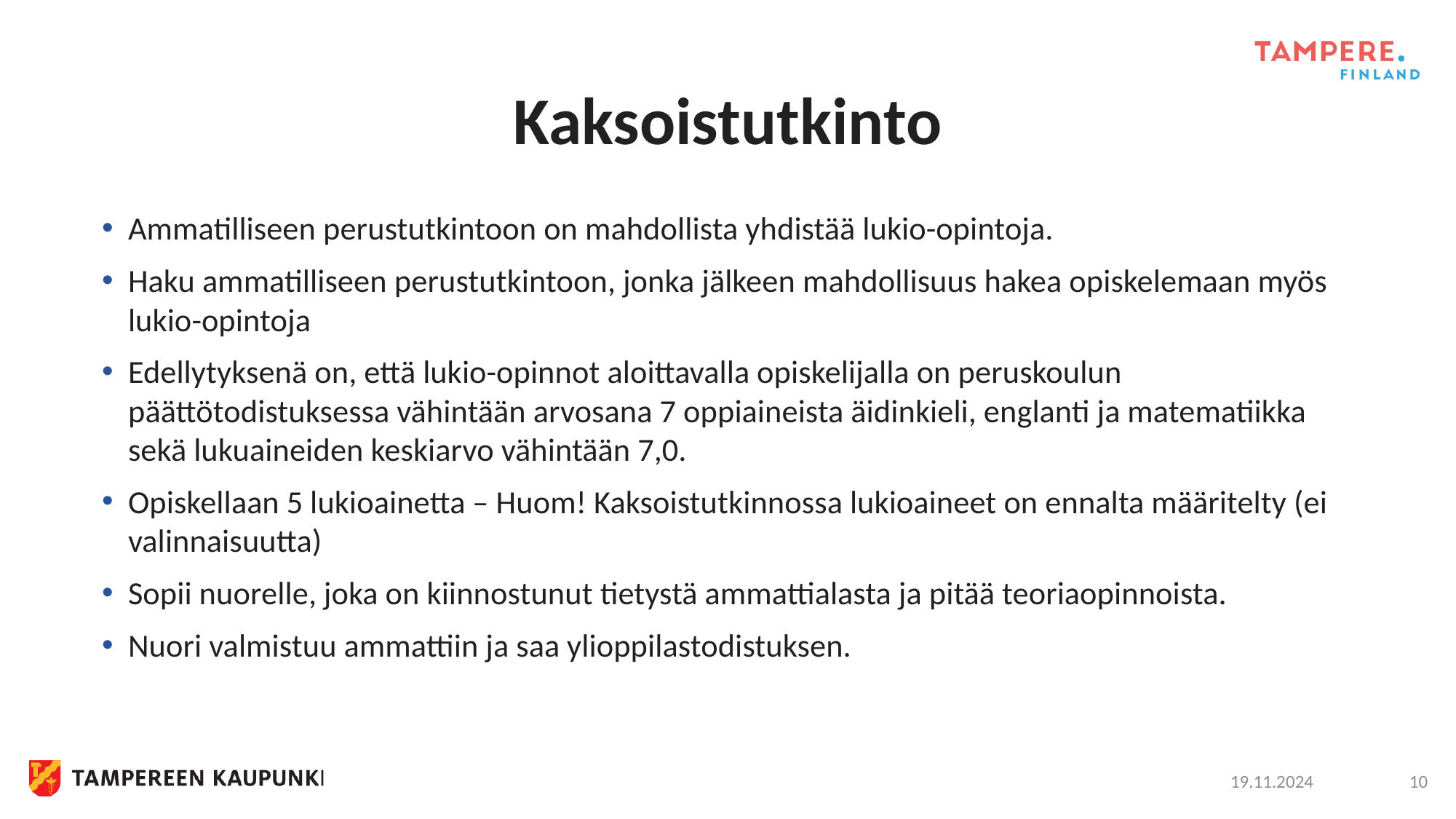

# Kaksoistutkinto
Ammatilliseen perustutkintoon on mahdollista yhdistää lukio-opintoja.
Haku ammatilliseen perustutkintoon, jonka jälkeen mahdollisuus hakea opiskelemaan myös lukio-opintoja
Edellytyksenä on, että lukio-opinnot aloittavalla opiskelijalla on peruskoulun päättötodistuksessa vähintään arvosana 7 oppiaineista äidinkieli, englanti ja matematiikka sekä lukuaineiden keskiarvo vähintään 7,0.
Opiskellaan 5 lukioainetta – Huom! Kaksoistutkinnossa lukioaineet on ennalta määritelty (ei valinnaisuutta)
Sopii nuorelle, joka on kiinnostunut tietystä ammattialasta ja pitää teoriaopinnoista.
Nuori valmistuu ammattiin ja saa ylioppilastodistuksen.

19.11.2024
10